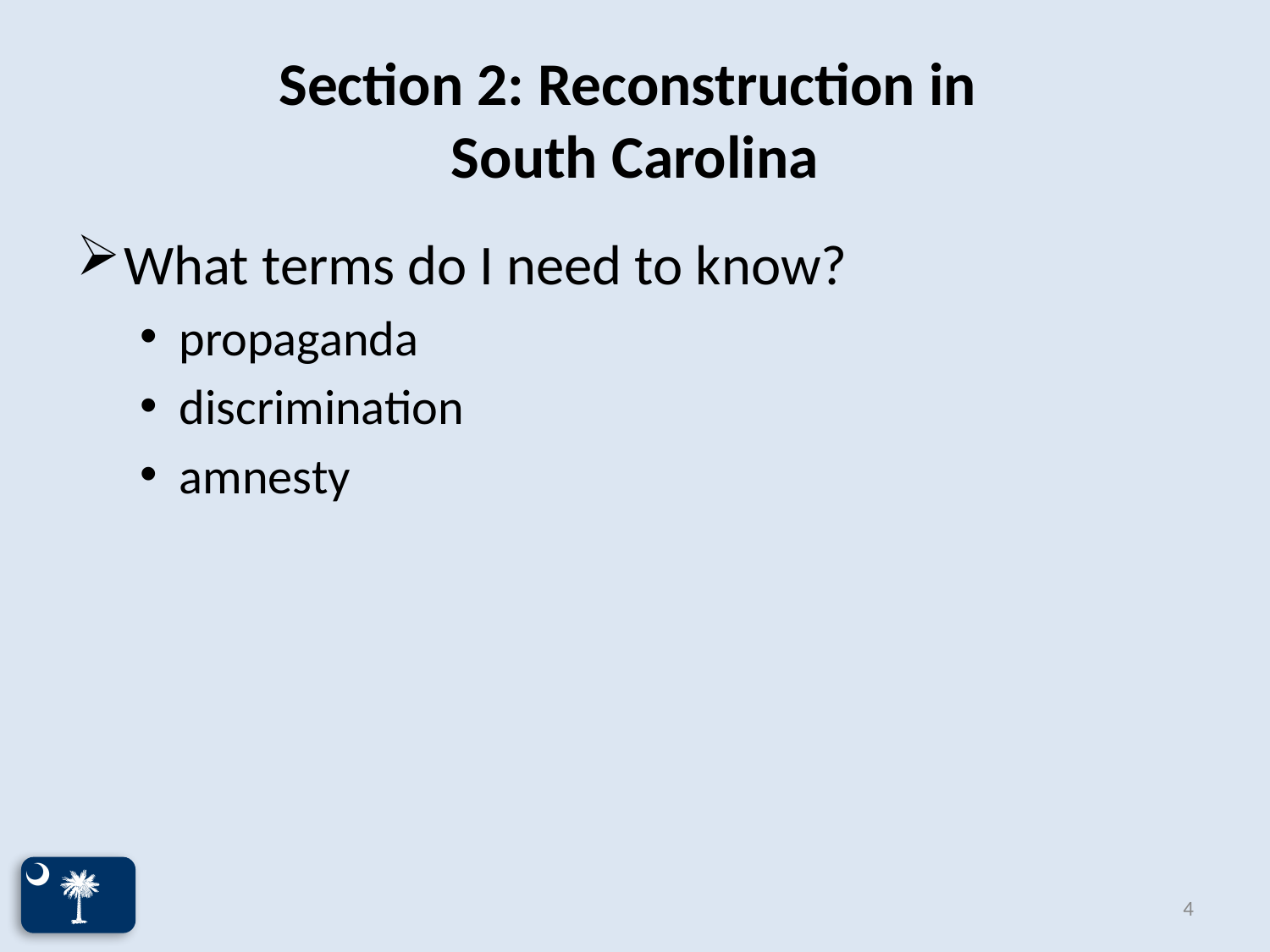

# Section 2: Reconstruction in South Carolina
What terms do I need to know?
propaganda
discrimination
amnesty

4